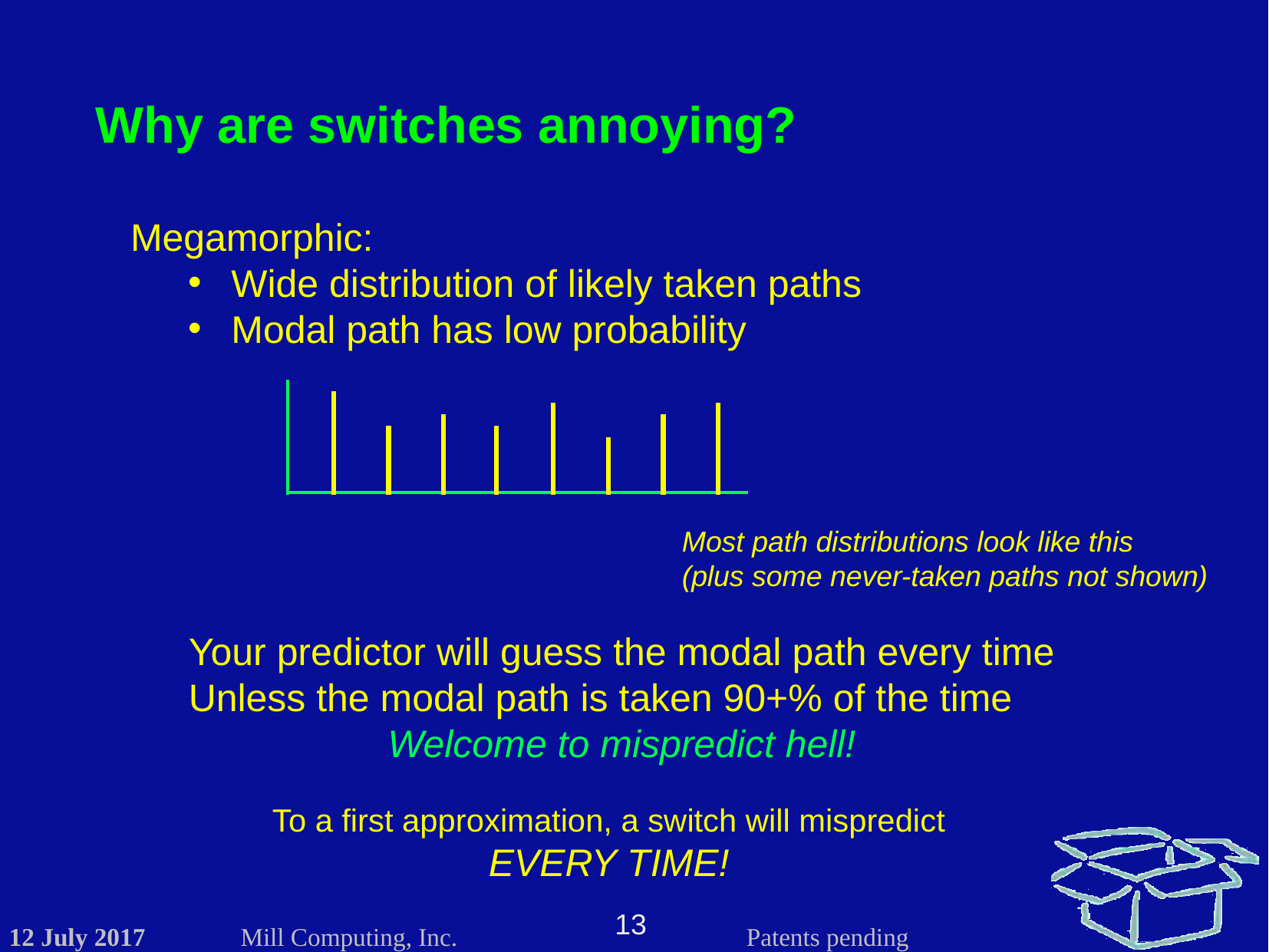

Why are switches annoying?
Megamorphic:
Wide distribution of likely taken paths
Modal path has low probability
Most path distributions look like this
(plus some never-taken paths not shown)
Your predictor will guess the modal path every time
Unless the modal path is taken 90+% of the time
Welcome to mispredict hell!
To a first approximation, a switch will mispredict
EVERY TIME!